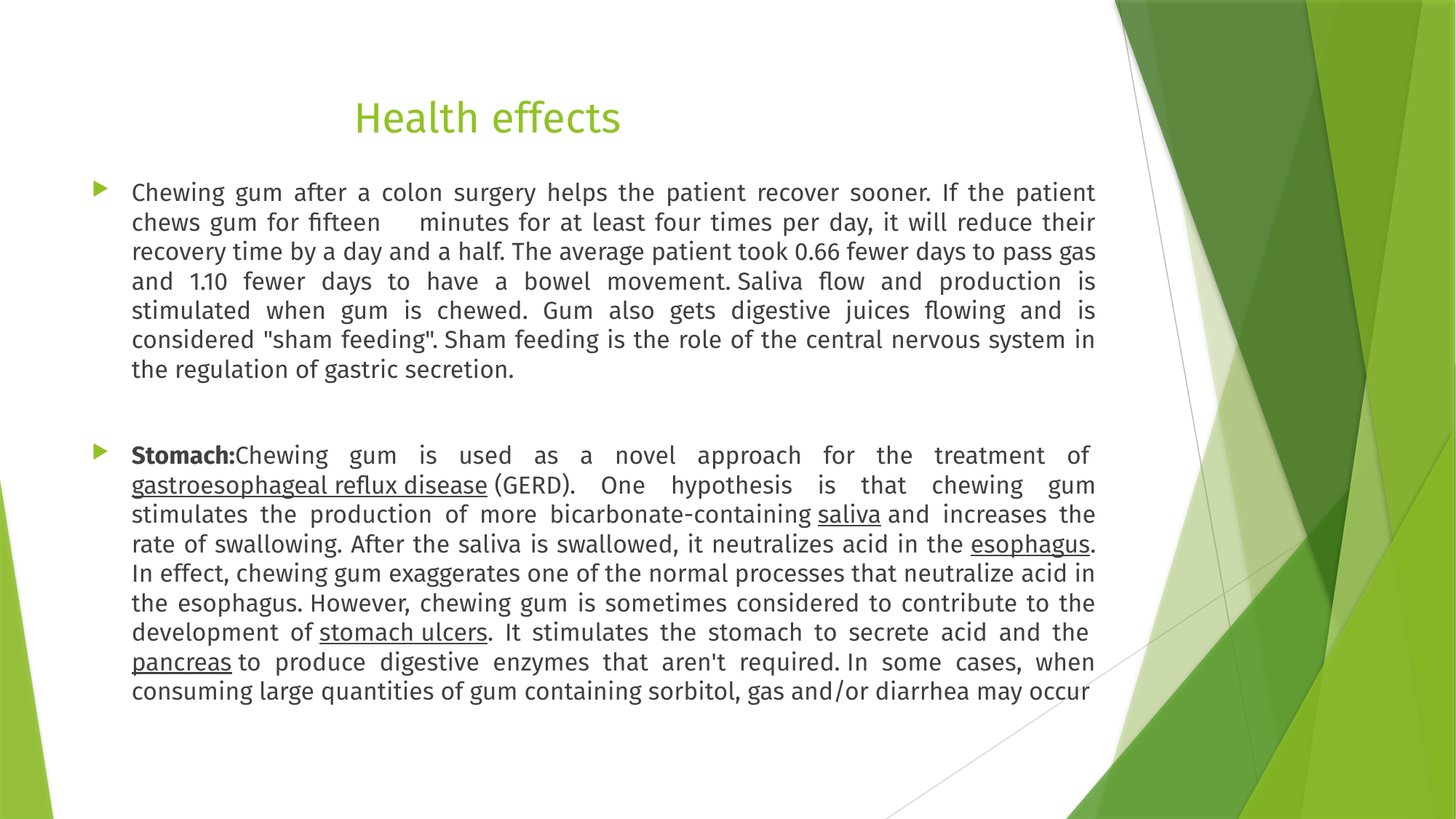

# Health effects
Chewing gum after a colon surgery helps the patient recover sooner. If the patient chews gum for fifteen    minutes for at least four times per day, it will reduce their recovery time by a day and a half. The average patient took 0.66 fewer days to pass gas and 1.10 fewer days to have a bowel movement. Saliva flow and production is stimulated when gum is chewed. Gum also gets digestive juices flowing and is considered "sham feeding". Sham feeding is the role of the central nervous system in the regulation of gastric secretion.

Stomach:Chewing gum is used as a novel approach for the treatment of gastroesophageal reflux disease (GERD). One hypothesis is that chewing gum stimulates the production of more bicarbonate-containing saliva and increases the rate of swallowing. After the saliva is swallowed, it neutralizes acid in the esophagus. In effect, chewing gum exaggerates one of the normal processes that neutralize acid in the esophagus. However, chewing gum is sometimes considered to contribute to the development of stomach ulcers. It stimulates the stomach to secrete acid and the pancreas to produce digestive enzymes that aren't required. In some cases, when consuming large quantities of gum containing sorbitol, gas and/or diarrhea may occur